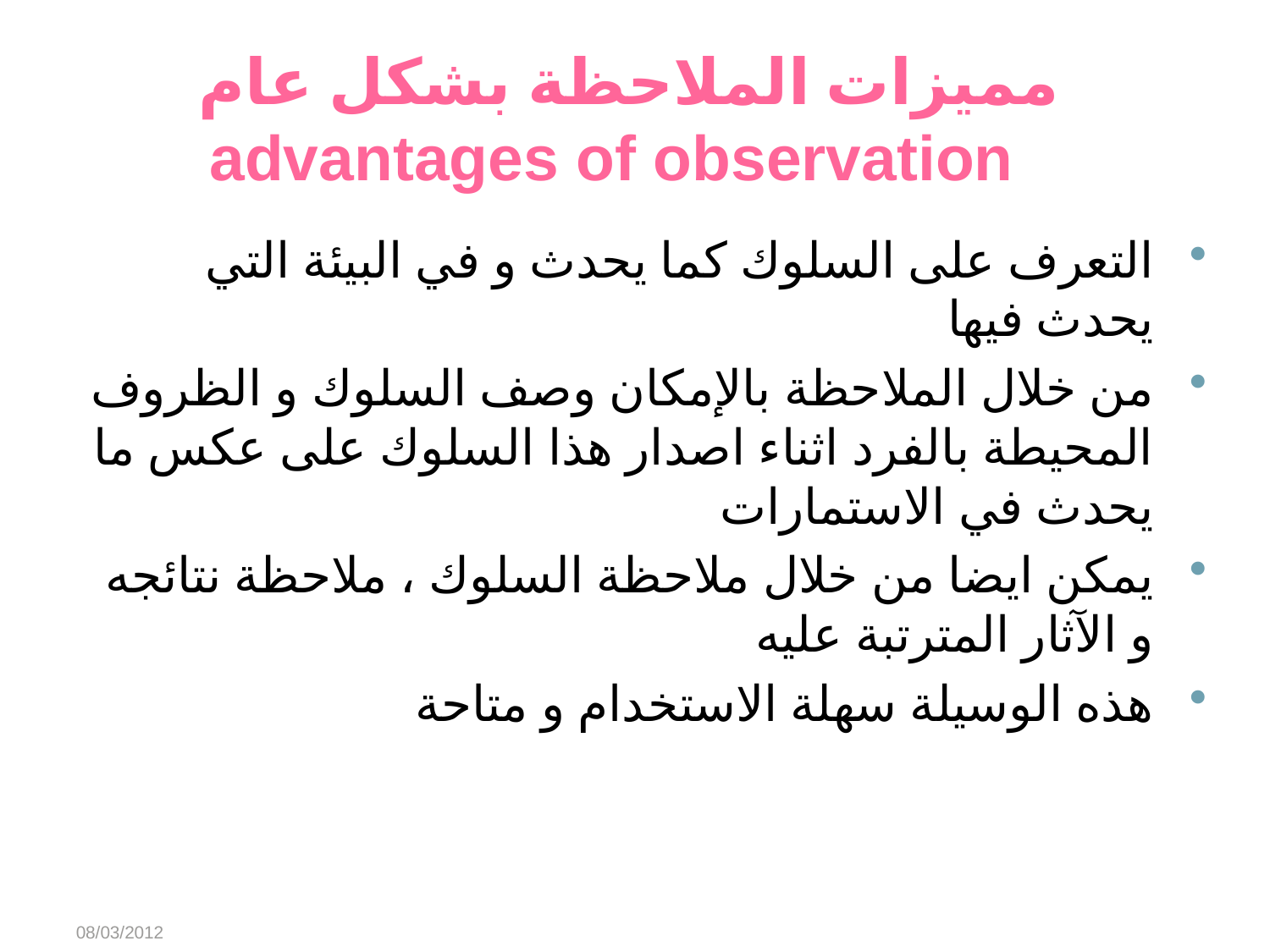

# مميزات الملاحظة بشكل عام advantages of observation
التعرف على السلوك كما يحدث و في البيئة التي يحدث فيها
من خلال الملاحظة بالإمكان وصف السلوك و الظروف المحيطة بالفرد اثناء اصدار هذا السلوك على عكس ما يحدث في الاستمارات
يمكن ايضا من خلال ملاحظة السلوك ، ملاحظة نتائجه و الآثار المترتبة عليه
هذه الوسيلة سهلة الاستخدام و متاحة
08/03/2012
Abeer Alharbi
25